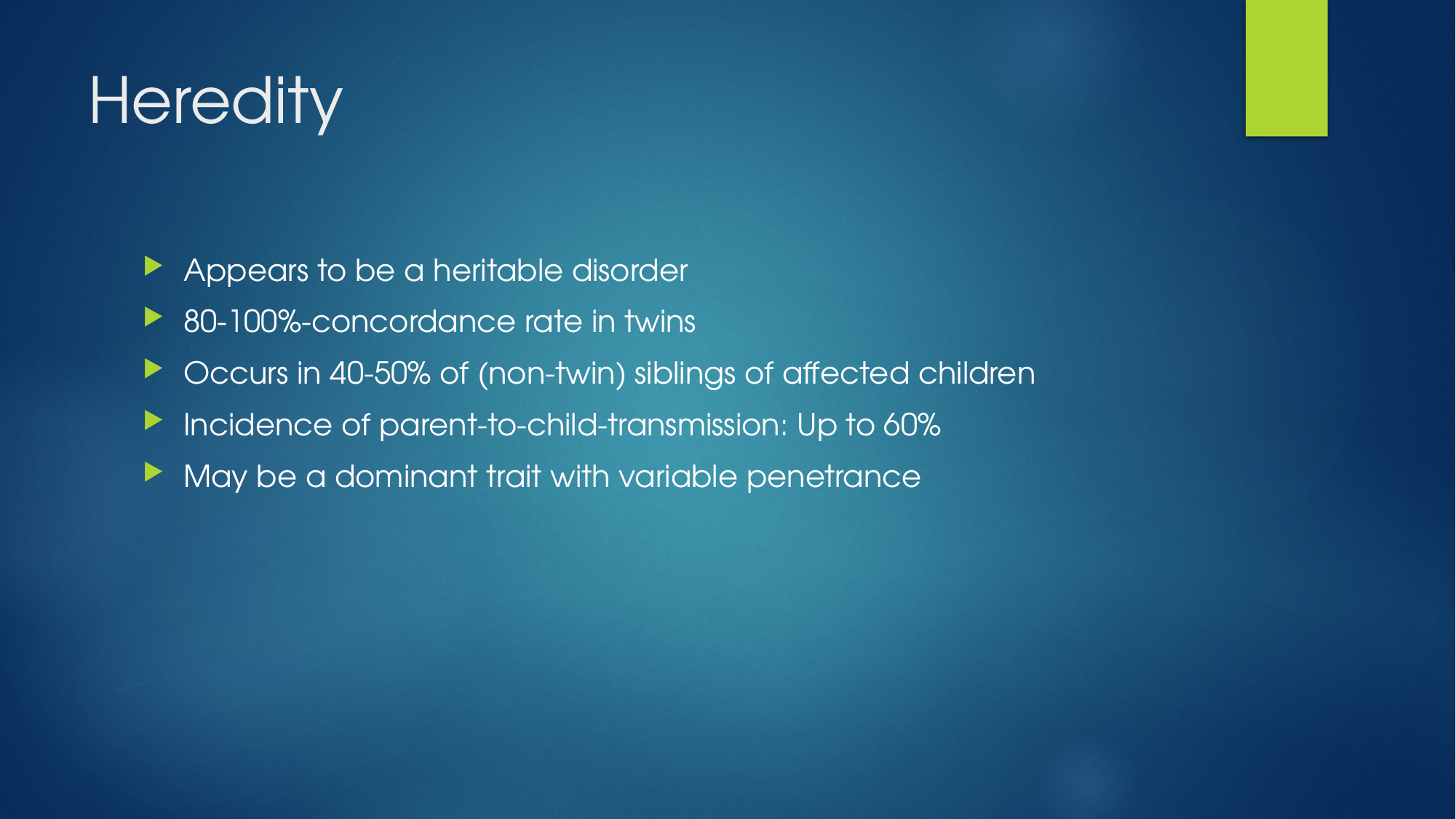

# Heredity
Appears to be a heritable disorder
80-100%-concordance rate in twins
Occurs in 40-50% of (non-twin) siblings of affected children
Incidence of parent-to-child-transmission: Up to 60%
May be a dominant trait with variable penetrance